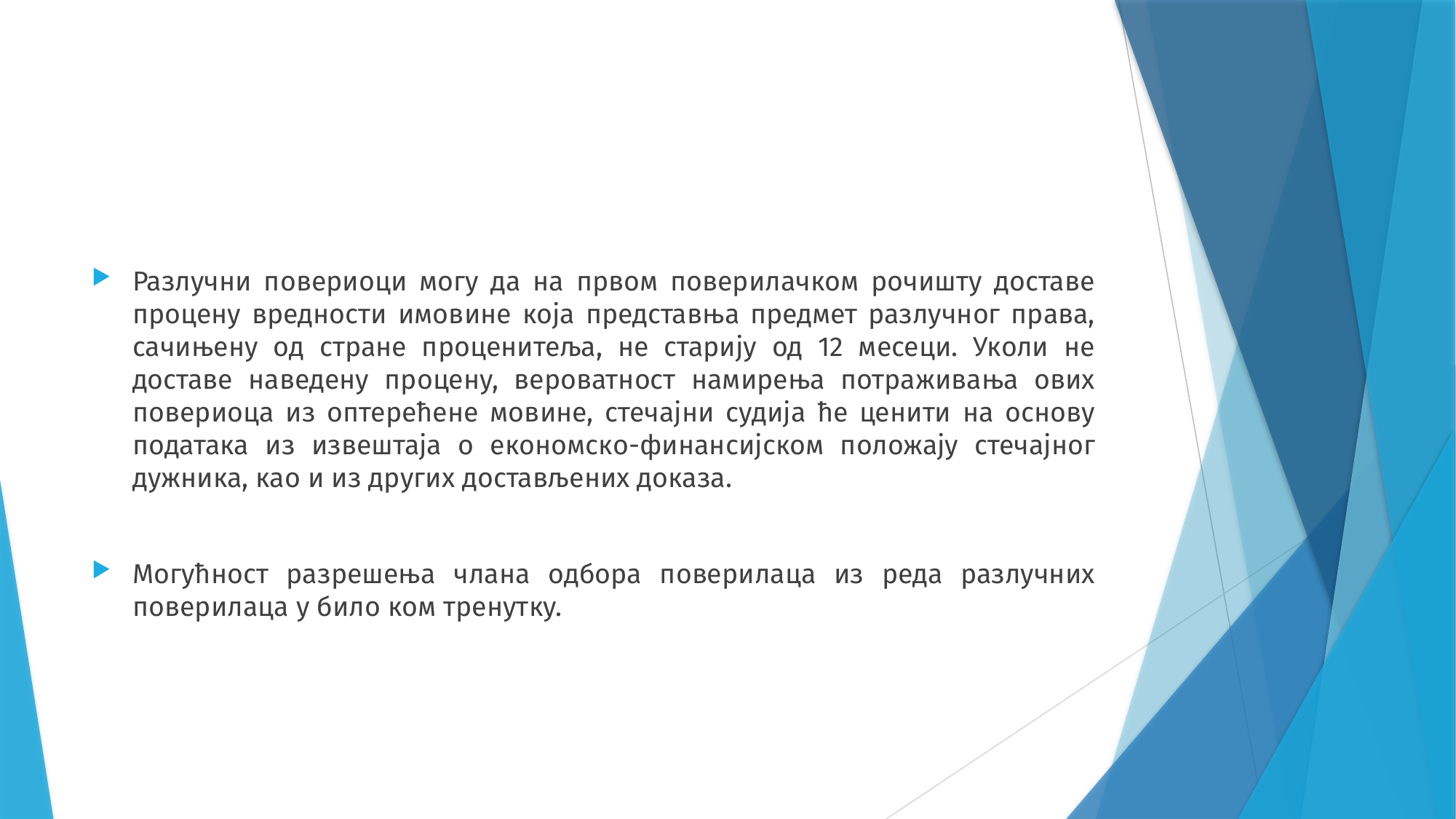

Разлучни повериоци могу да на првом поверилачком рочишту доставе процену вредности имовине која представња предмет разлучног права, сачињену од стране проценитеља, не старију од 12 месеци. Уколи не доставе наведену процену, вероватност намирења потраживања ових повериоца из оптерећене мовине, стечајни судија ће ценити на основу података из извештаја о економско-финансијском положају стечајног дужника, као и из других достављених доказа.

Могућност разрешења члана одбора поверилаца из реда разлучних поверилаца у било ком тренутку.